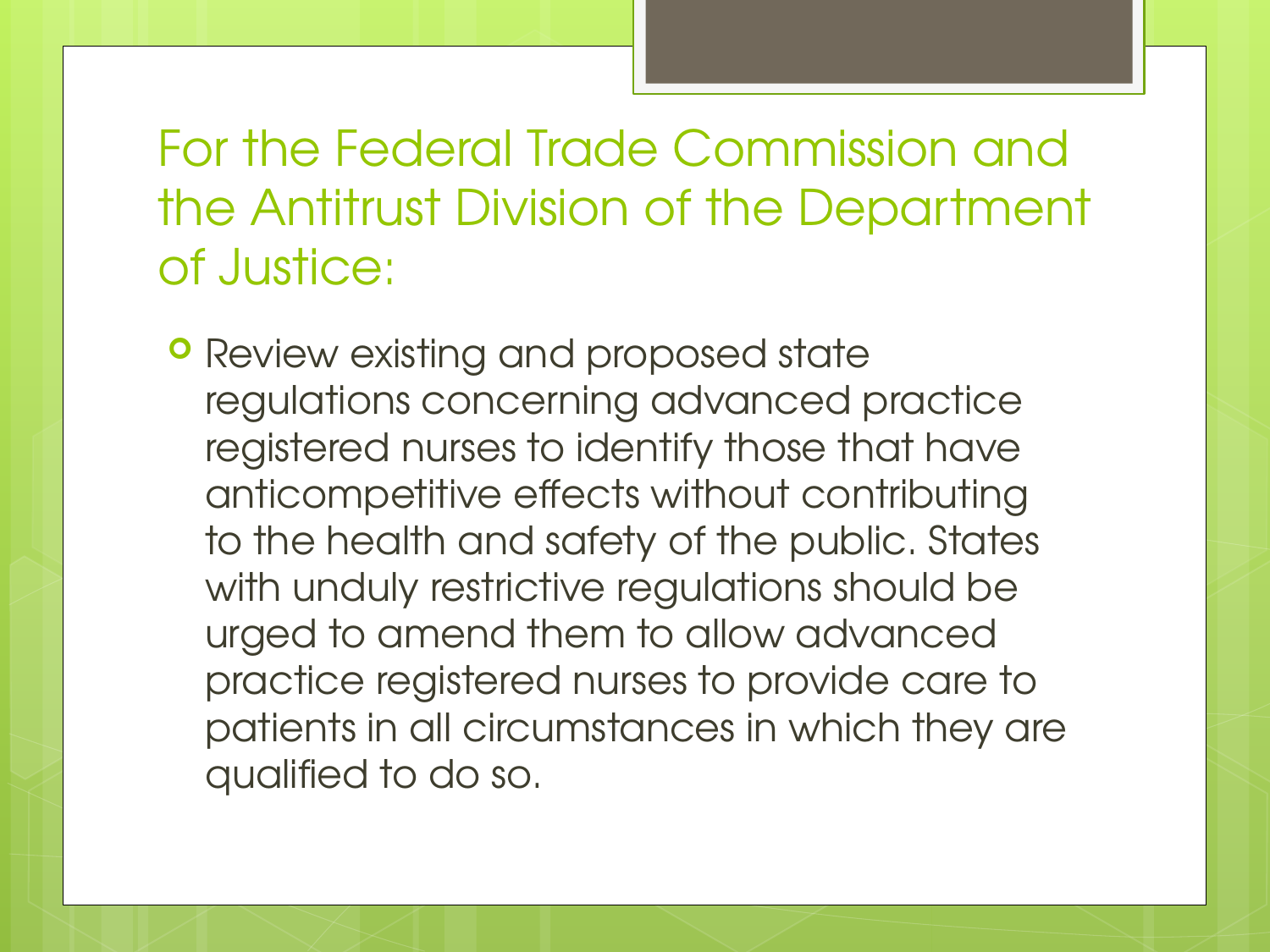

# For the Federal Trade Commission and the Antitrust Division of the Department of Justice:
Review existing and proposed state regulations concerning advanced practice registered nurses to identify those that have anticompetitive effects without contributing to the health and safety of the public. States with unduly restrictive regulations should be urged to amend them to allow advanced practice registered nurses to provide care to patients in all circumstances in which they are qualified to do so.